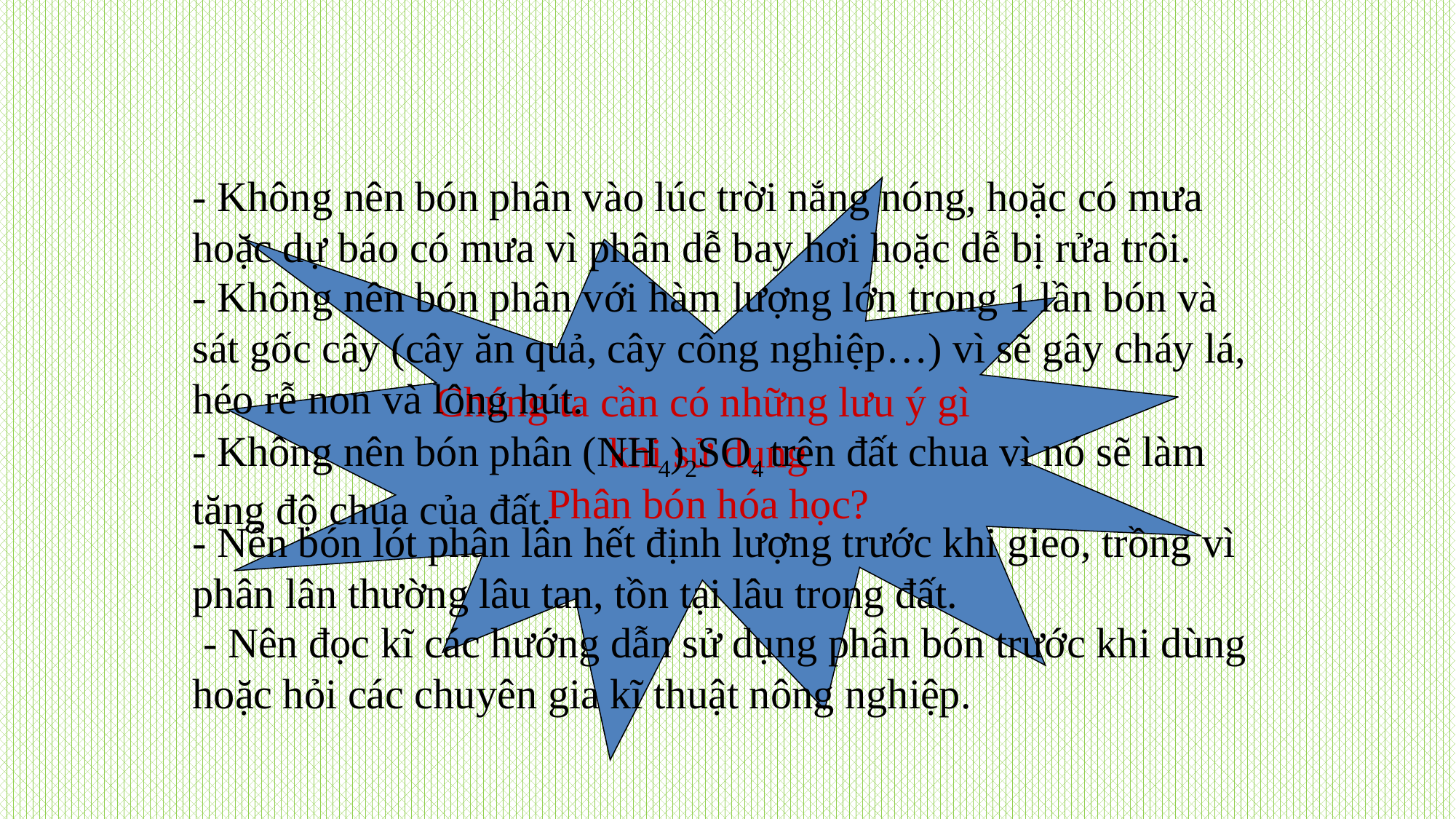

- Không nên bón phân vào lúc trời nắng nóng, hoặc có mưa hoặc dự báo có mưa vì phân dễ bay hơi hoặc dễ bị rửa trôi.

Chúng ta cần có những lưu ý gì
khi sử dụng
Phân bón hóa học?
- Không nên bón phân với hàm lượng lớn trong 1 lần bón và sát gốc cây (cây ăn quả, cây công nghiệp…) vì sẽ gây cháy lá, héo rễ non và lông hút.
- Không nên bón phân (NH4)2SO4 trên đất chua vì nó sẽ làm tăng độ chua của đất.
- Nên bón lót phân lân hết định lượng trước khi gieo, trồng vì phân lân thường lâu tan, tồn tại lâu trong đất.
 - Nên đọc kĩ các hướng dẫn sử dụng phân bón trước khi dùng hoặc hỏi các chuyên gia kĩ thuật nông nghiệp.